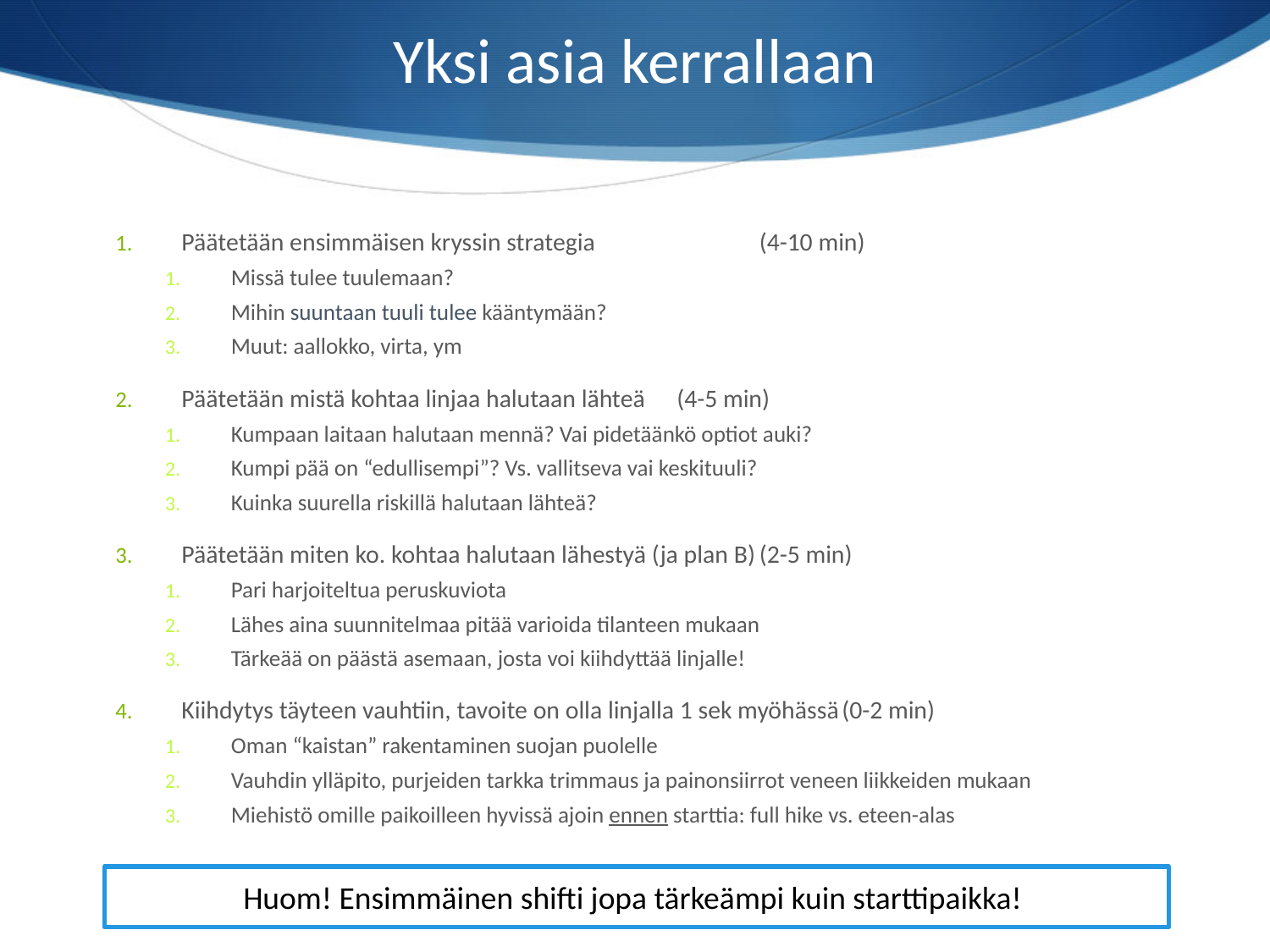

# Yksi asia kerrallaan
Päätetään ensimmäisen kryssin strategia		 	(4-10 min)
Missä tulee tuulemaan?
Mihin suuntaan tuuli tulee kääntymään?
Muut: aallokko, virta, ym
Päätetään mistä kohtaa linjaa halutaan lähteä 		(4-5 min)
Kumpaan laitaan halutaan mennä? Vai pidetäänkö optiot auki?
Kumpi pää on “edullisempi”? Vs. vallitseva vai keskituuli?
Kuinka suurella riskillä halutaan lähteä?
Päätetään miten ko. kohtaa halutaan lähestyä (ja plan B)		(2-5 min)
Pari harjoiteltua peruskuviota
Lähes aina suunnitelmaa pitää varioida tilanteen mukaan
Tärkeää on päästä asemaan, josta voi kiihdyttää linjalle!
Kiihdytys täyteen vauhtiin, tavoite on olla linjalla 1 sek myöhässä	(0-2 min)
Oman “kaistan” rakentaminen suojan puolelle
Vauhdin ylläpito, purjeiden tarkka trimmaus ja painonsiirrot veneen liikkeiden mukaan
Miehistö omille paikoilleen hyvissä ajoin ennen starttia: full hike vs. eteen-alas
Huom! Ensimmäinen shifti jopa tärkeämpi kuin starttipaikka!